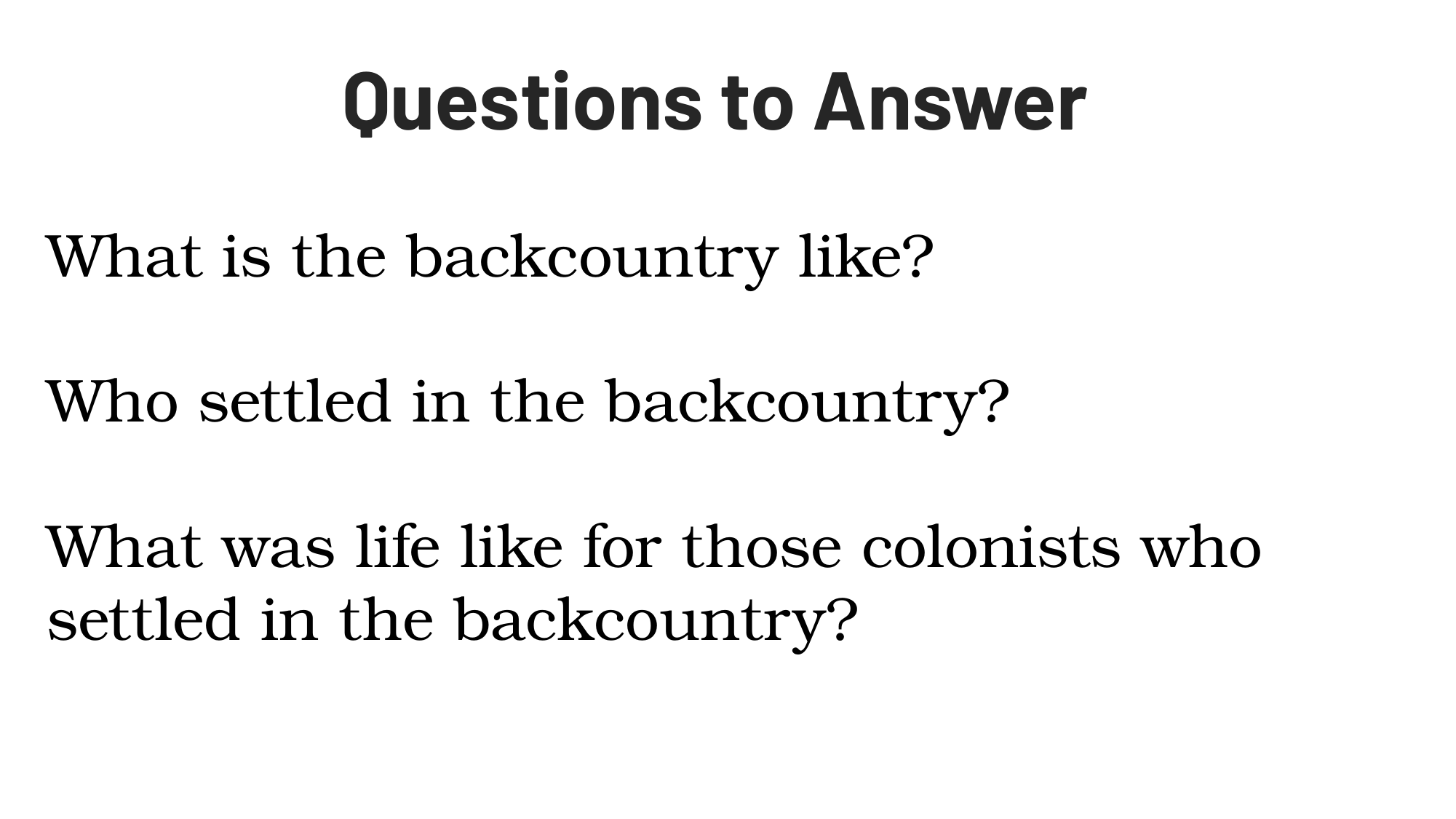

Questions to Answer
What is the backcountry like?

Who settled in the backcountry?

What was life like for those colonists who settled in the backcountry?